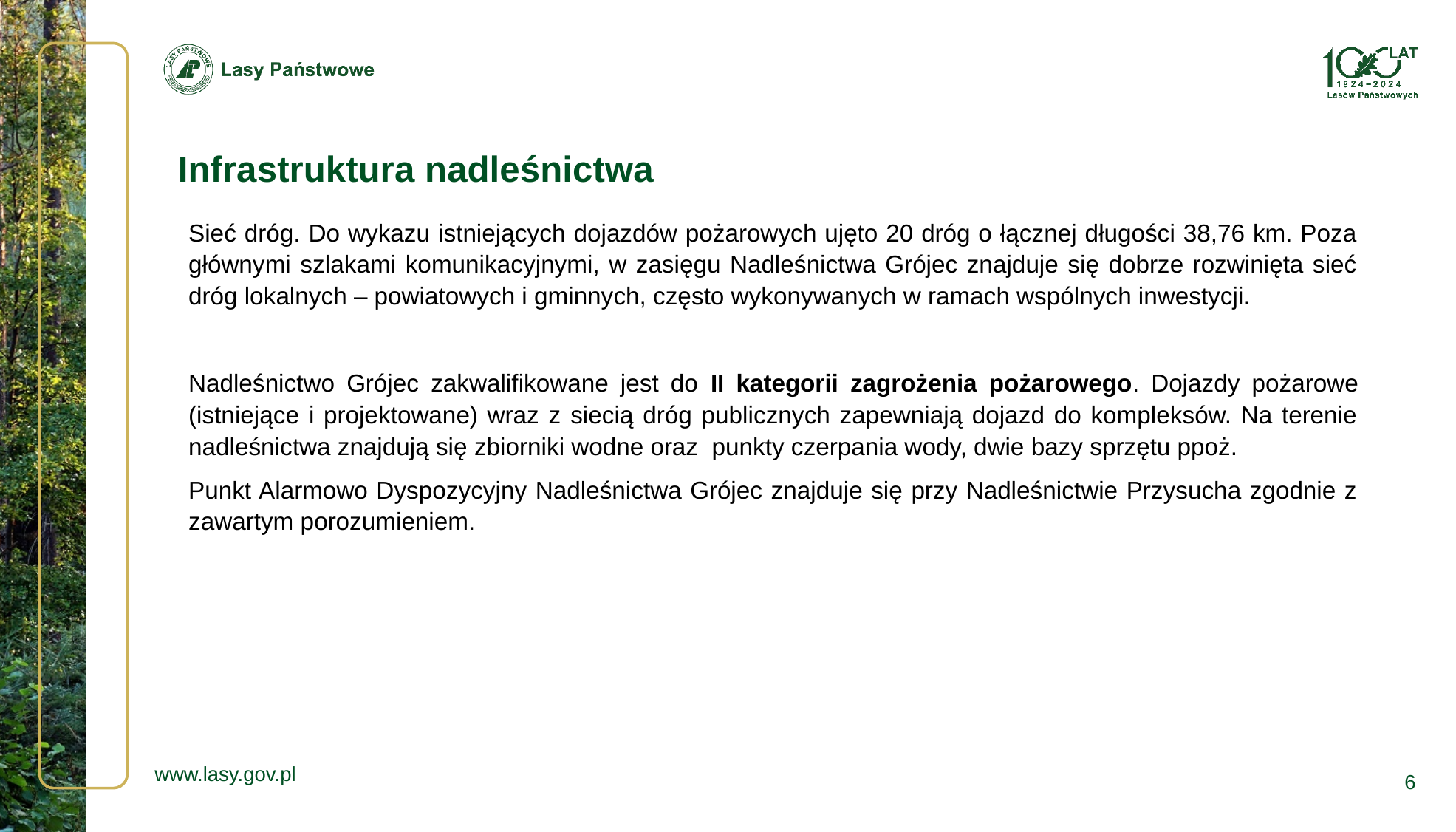

Infrastruktura nadleśnictwa
Sieć dróg. Do wykazu istniejących dojazdów pożarowych ujęto 20 dróg o łącznej długości 38,76 km. Poza głównymi szlakami komunikacyjnymi, w zasięgu Nadleśnictwa Grójec znajduje się dobrze rozwinięta sieć dróg lokalnych – powiatowych i gminnych, często wykonywanych w ramach wspólnych inwestycji.

Nadleśnictwo Grójec zakwalifikowane jest do II kategorii zagrożenia pożarowego. Dojazdy pożarowe (istniejące i projektowane) wraz z siecią dróg publicznych zapewniają dojazd do kompleksów. Na terenie nadleśnictwa znajdują się zbiorniki wodne oraz  punkty czerpania wody, dwie bazy sprzętu ppoż.
Punkt Alarmowo Dyspozycyjny Nadleśnictwa Grójec znajduje się przy Nadleśnictwie Przysucha zgodnie z zawartym porozumieniem.